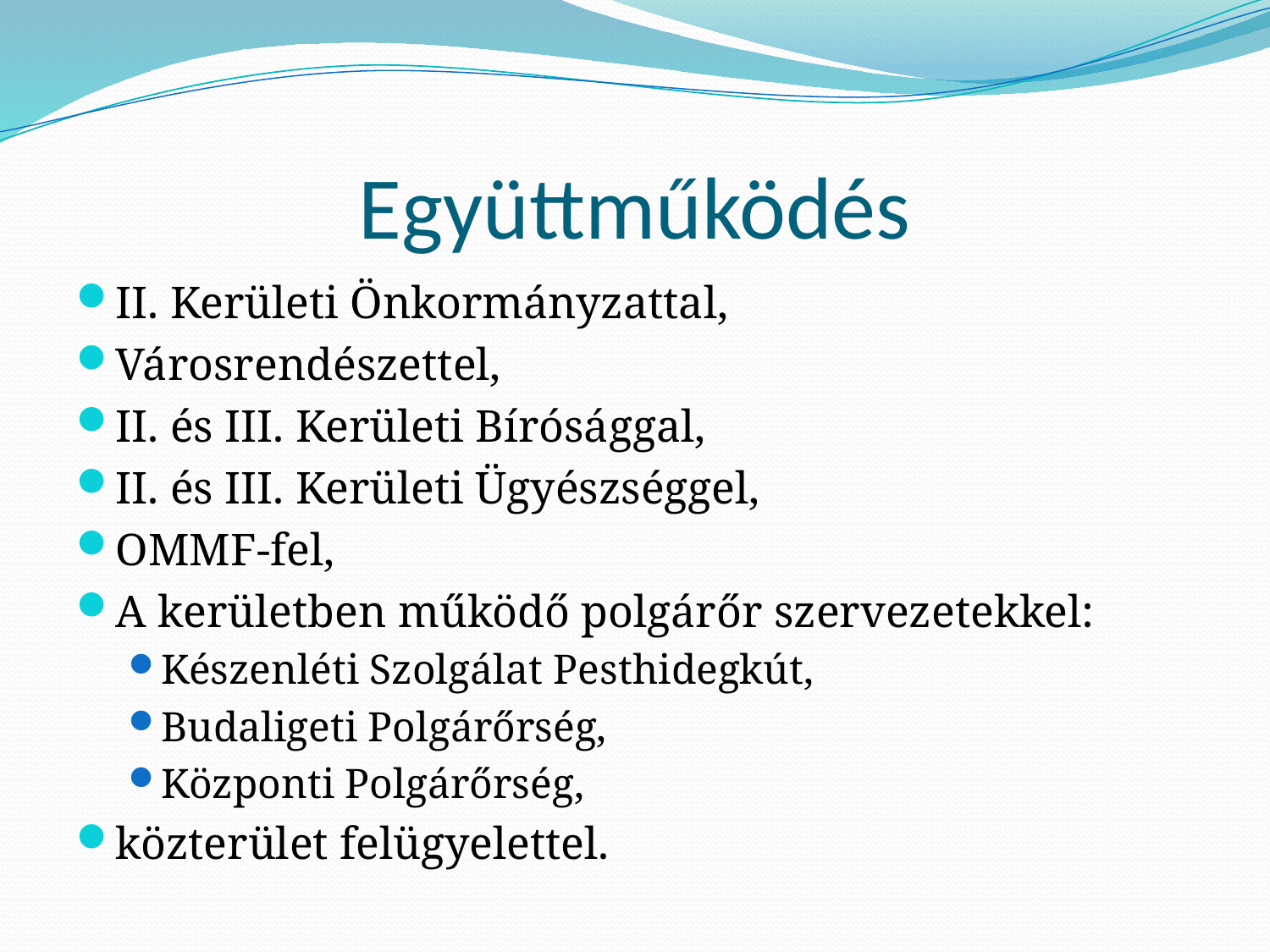

# Együttműködés
II. Kerületi Önkormányzattal,
Városrendészettel,
II. és III. Kerületi Bírósággal,
II. és III. Kerületi Ügyészséggel,
OMMF-fel,
A kerületben működő polgárőr szervezetekkel:
Készenléti Szolgálat Pesthidegkút,
Budaligeti Polgárőrség,
Központi Polgárőrség,
közterület felügyelettel.